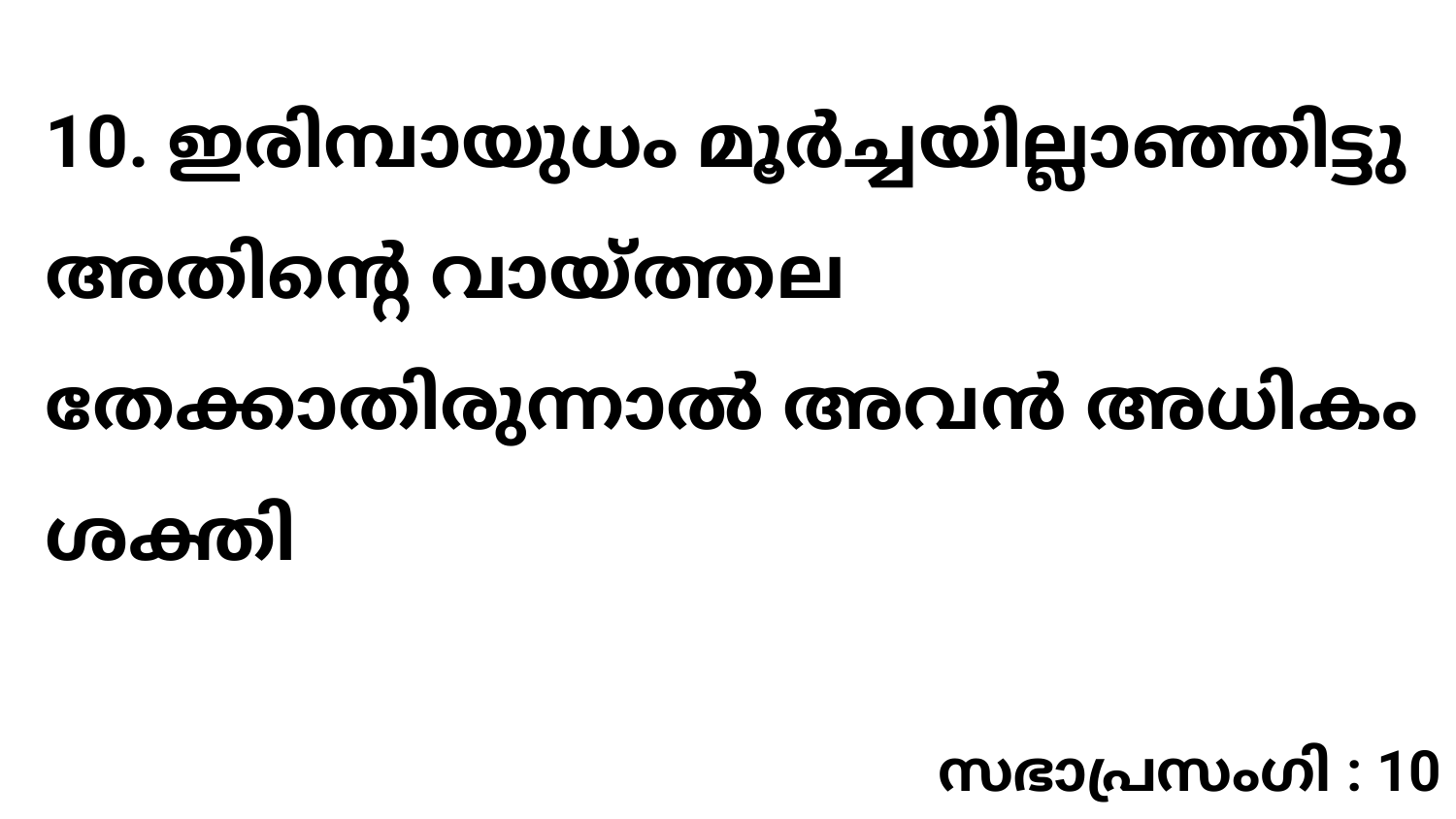

10. ഇരിമ്പായുധം മൂർച്ചയില്ലാഞ്ഞിട്ടു അതിന്റെ വായ്ത്തല തേക്കാതിരുന്നാൽ അവൻ അധികം ശക്തി
സഭാപ്രസംഗി : 10